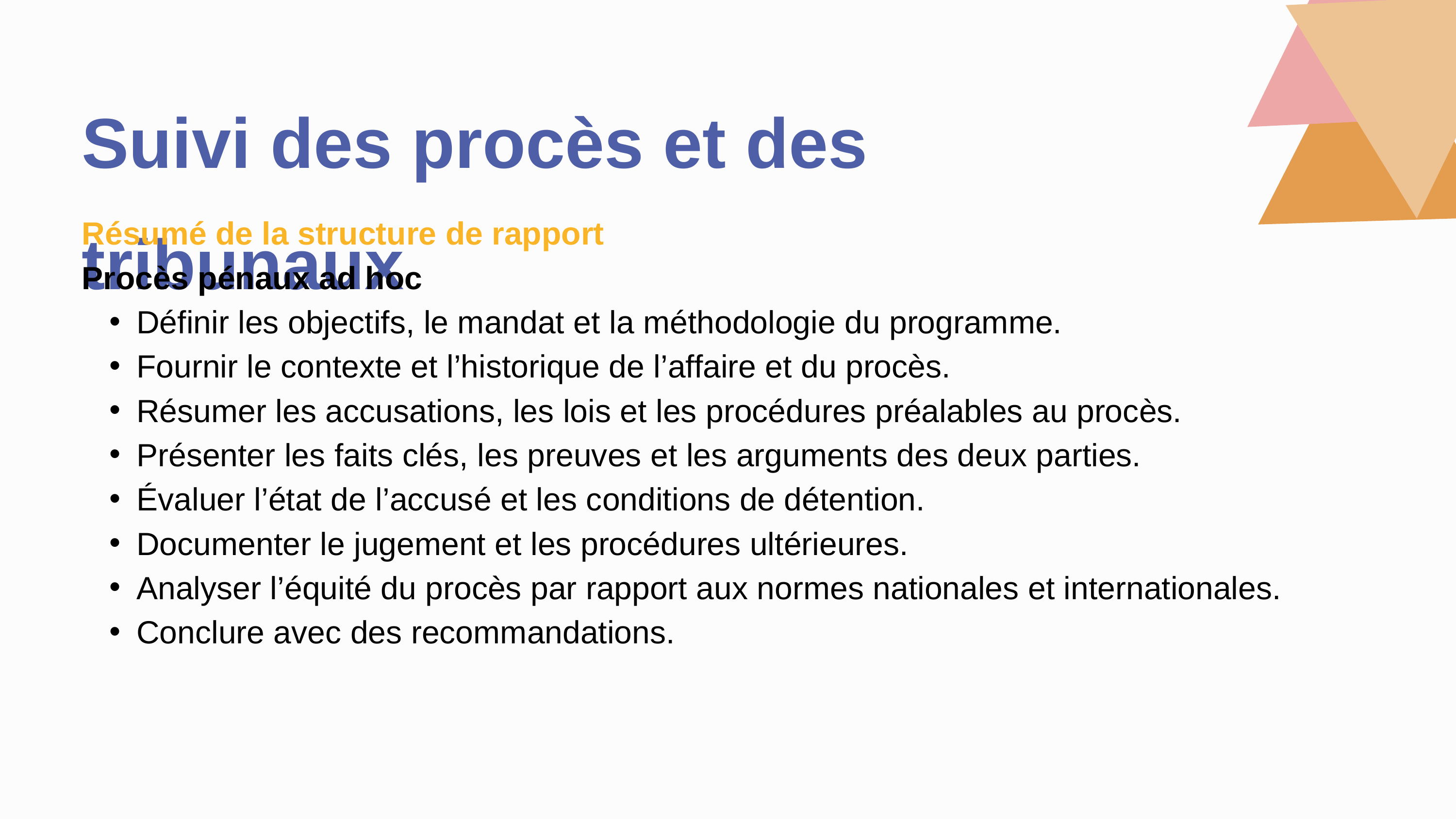

Suivi des procès et des tribunaux

Résumé de la structure de rapport
Procès pénaux ad hoc
Définir les objectifs, le mandat et la méthodologie du programme.
Fournir le contexte et l’historique de l’affaire et du procès.
Résumer les accusations, les lois et les procédures préalables au procès.
Présenter les faits clés, les preuves et les arguments des deux parties.
Évaluer l’état de l’accusé et les conditions de détention.
Documenter le jugement et les procédures ultérieures.
Analyser l’équité du procès par rapport aux normes nationales et internationales.
Conclure avec des recommandations.